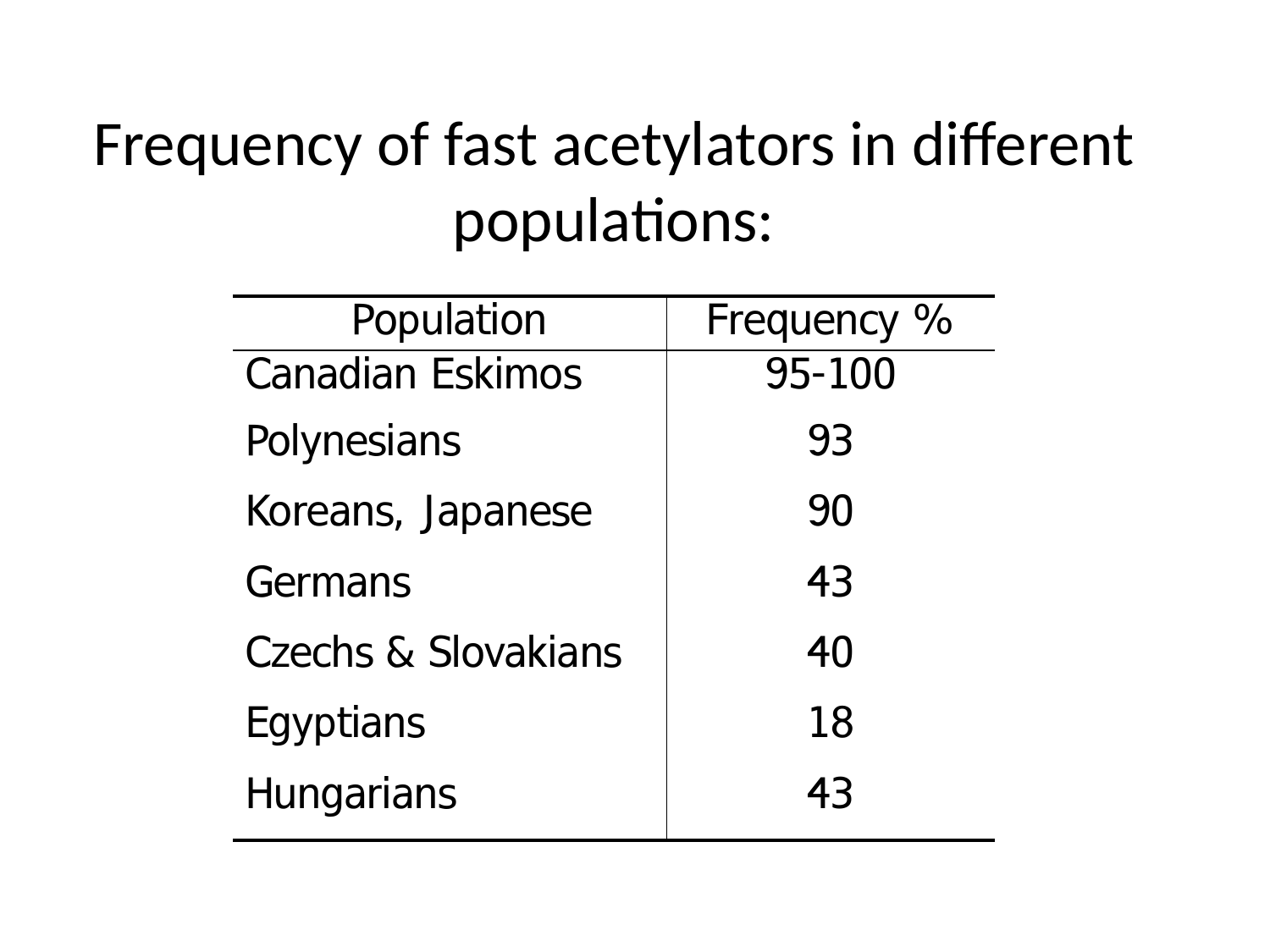

Frequency of fast acetylators in different populations:
| Population | Frequency % |
| --- | --- |
| Canadian Eskimos | 95-100 |
| Polynesians | 93 |
| Koreans, Japanese | 90 |
| Germans | 43 |
| Czechs & Slovakians | 40 |
| Egyptians | 18 |
| Hungarians | 43 |